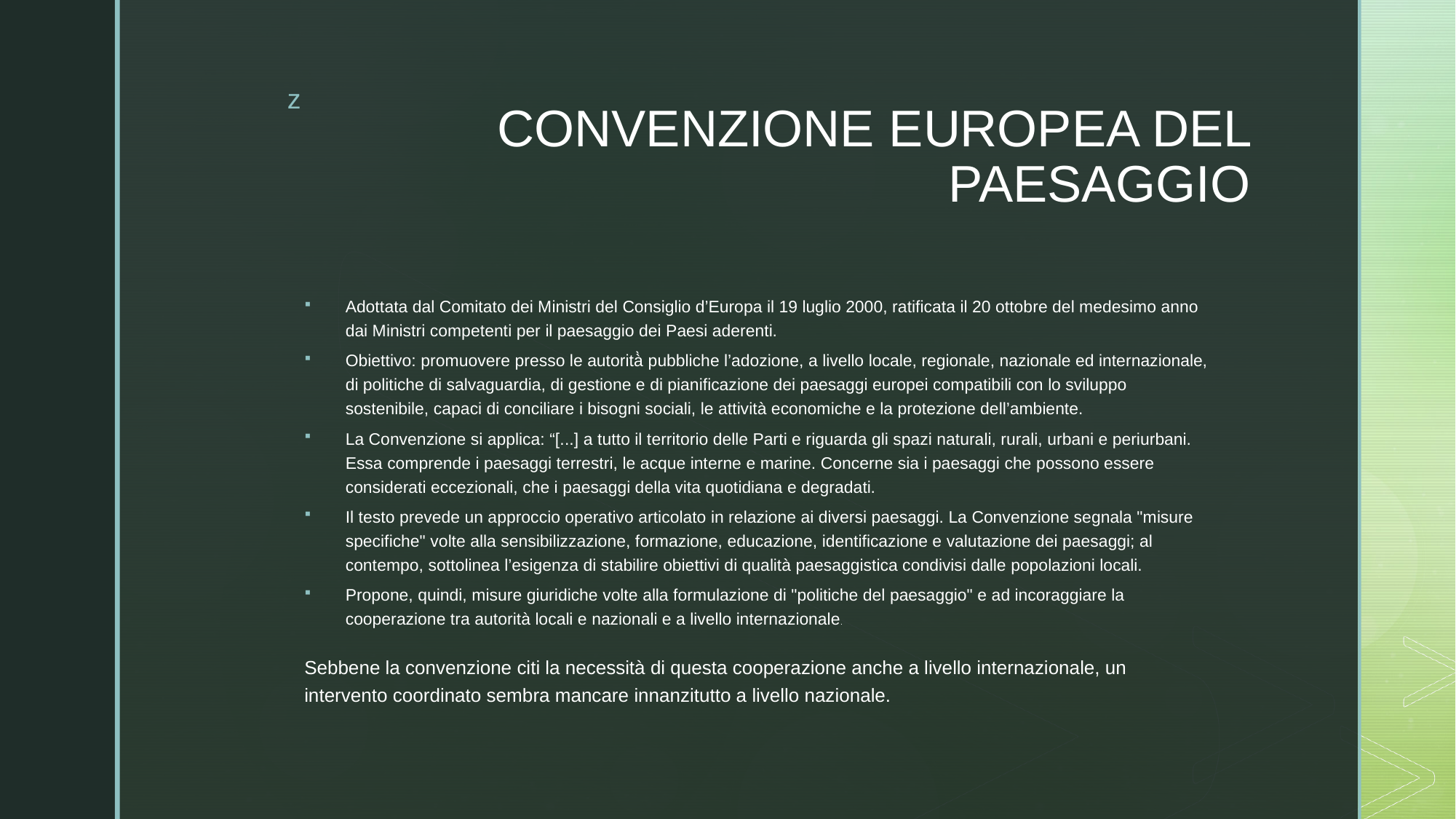

# CONVENZIONE EUROPEA DEL PAESAGGIO
Adottata dal Comitato dei Ministri del Consiglio d’Europa il 19 luglio 2000, ratificata il 20 ottobre del medesimo anno dai Ministri competenti per il paesaggio dei Paesi aderenti.
Obiettivo: promuovere presso le autorità̀ pubbliche l’adozione, a livello locale, regionale, nazionale ed internazionale, di politiche di salvaguardia, di gestione e di pianificazione dei paesaggi europei compatibili con lo sviluppo sostenibile, capaci di conciliare i bisogni sociali, le attività economiche e la protezione dell’ambiente.
La Convenzione si applica: “[...] a tutto il territorio delle Parti e riguarda gli spazi naturali, rurali, urbani e periurbani. Essa comprende i paesaggi terrestri, le acque interne e marine. Concerne sia i paesaggi che possono essere considerati eccezionali, che i paesaggi della vita quotidiana e degradati.
Il testo prevede un approccio operativo articolato in relazione ai diversi paesaggi. La Convenzione segnala "misure specifiche" volte alla sensibilizzazione, formazione, educazione, identificazione e valutazione dei paesaggi; al contempo, sottolinea l’esigenza di stabilire obiettivi di qualità paesaggistica condivisi dalle popolazioni locali.
Propone, quindi, misure giuridiche volte alla formulazione di "politiche del paesaggio" e ad incoraggiare la cooperazione tra autorità locali e nazionali e a livello internazionale.

Sebbene la convenzione citi la necessità di questa cooperazione anche a livello internazionale, un intervento coordinato sembra mancare innanzitutto a livello nazionale.